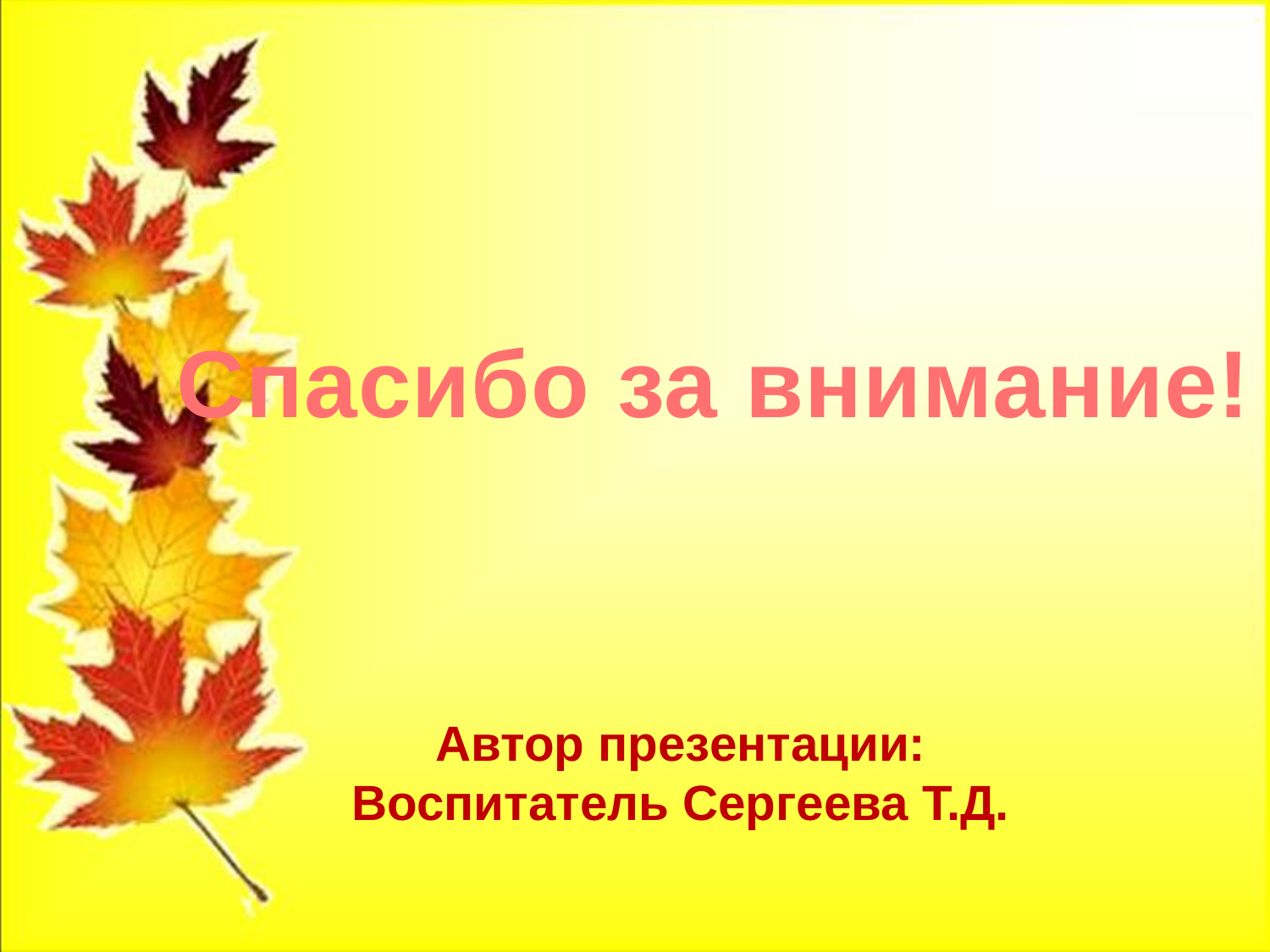

Спасибо за внимание!
Автор презентации:
Воспитатель Сергеева Т.Д.